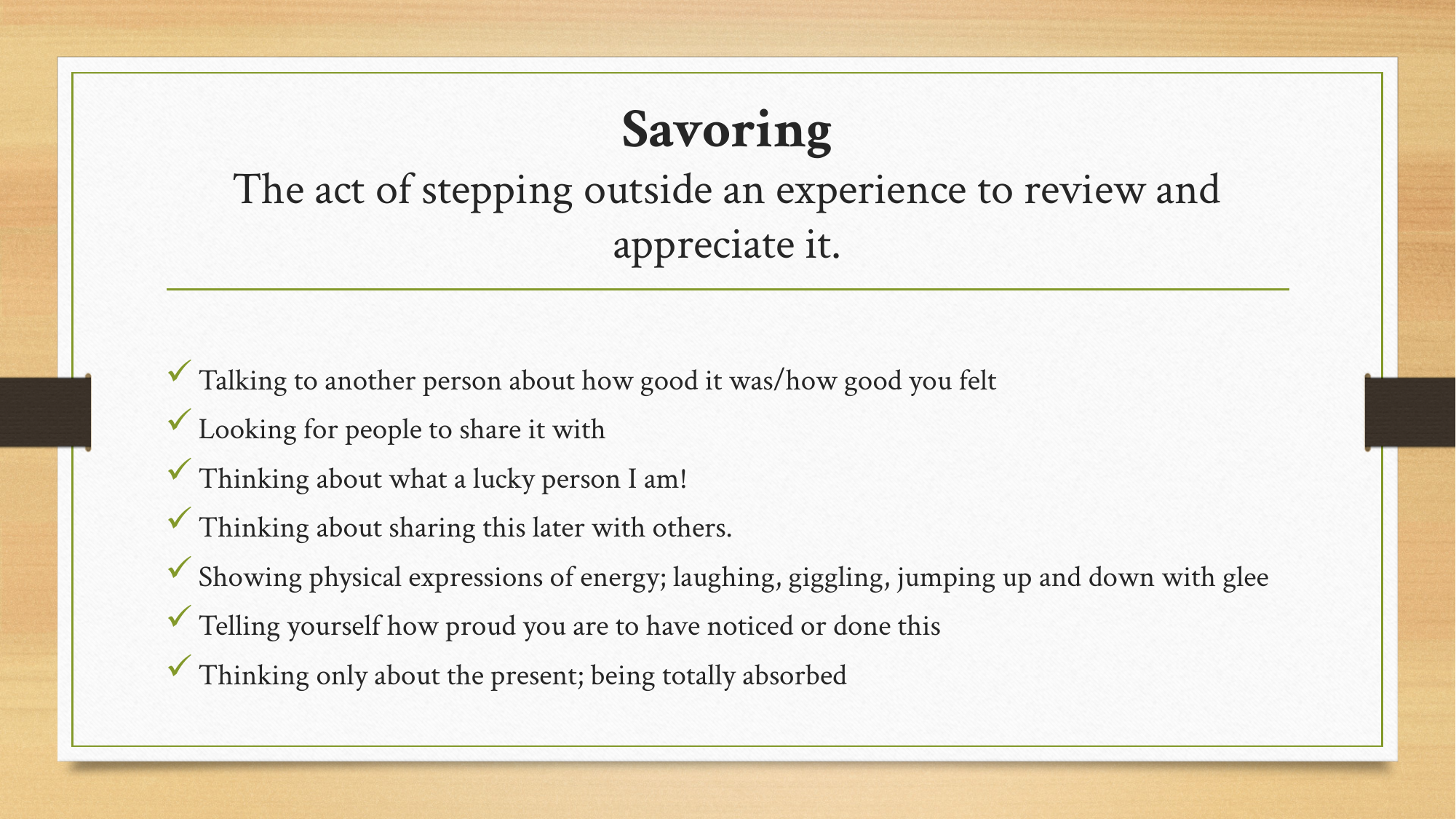

# Savoring The act of stepping outside an experience to review and appreciate it.

Talking to another person about how good it was/how good you felt
Looking for people to share it with
Thinking about what a lucky person I am!
Thinking about sharing this later with others.
Showing physical expressions of energy; laughing, giggling, jumping up and down with glee
Telling yourself how proud you are to have noticed or done this
Thinking only about the present; being totally absorbed